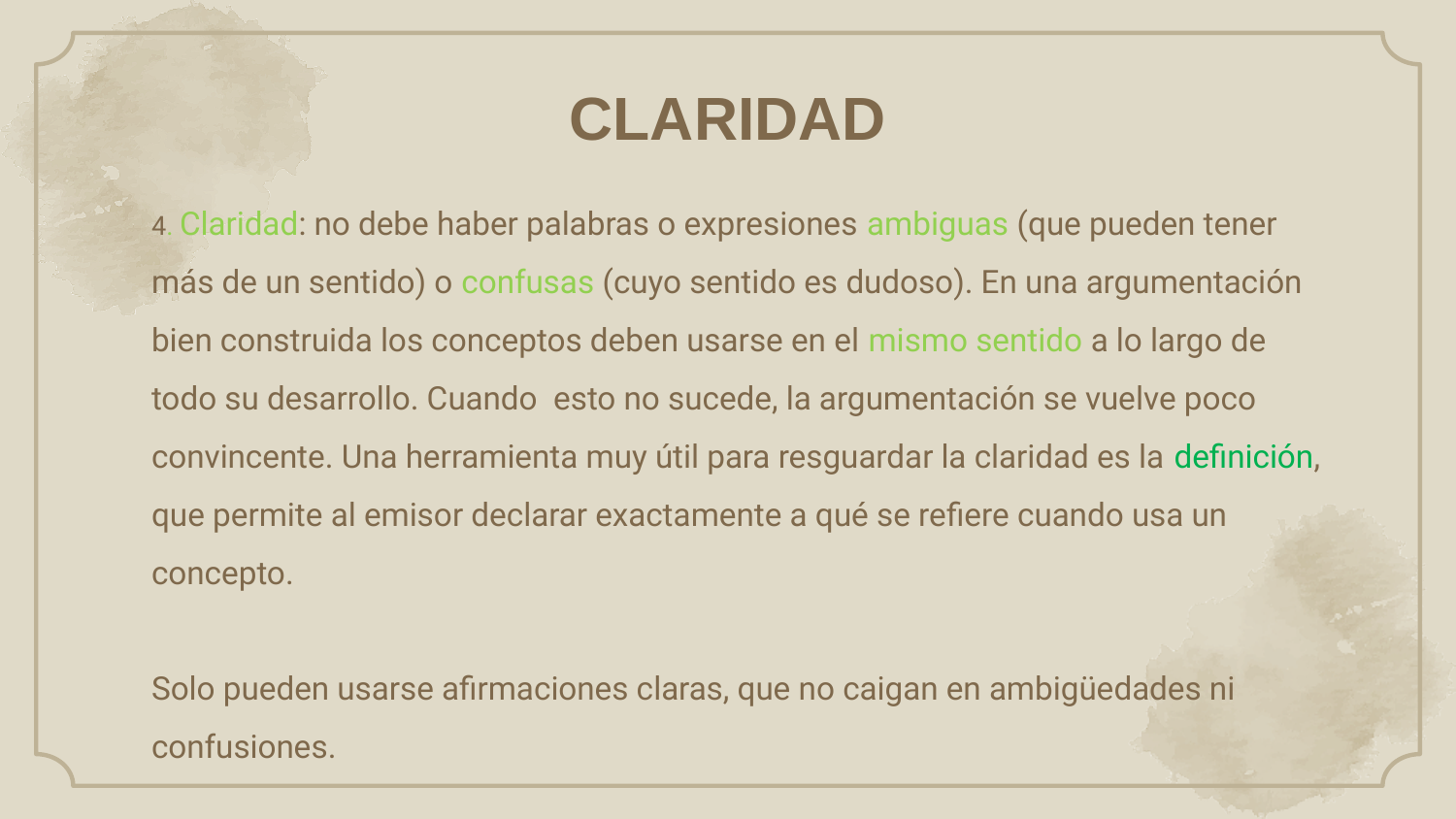

# CLARIDAD
4. Claridad: no debe haber palabras o expresiones ambiguas (que pueden tener más de un sentido) o confusas (cuyo sentido es dudoso). En una argumentación bien construida los conceptos deben usarse en el mismo sentido a lo largo de todo su desarrollo. Cuando  esto no sucede, la argumentación se vuelve poco convincente. Una herramienta muy útil para resguardar la claridad es la definición, que permite al emisor declarar exactamente a qué se refiere cuando usa un concepto.

Solo pueden usarse afirmaciones claras, que no caigan en ambigüedades ni
confusiones.